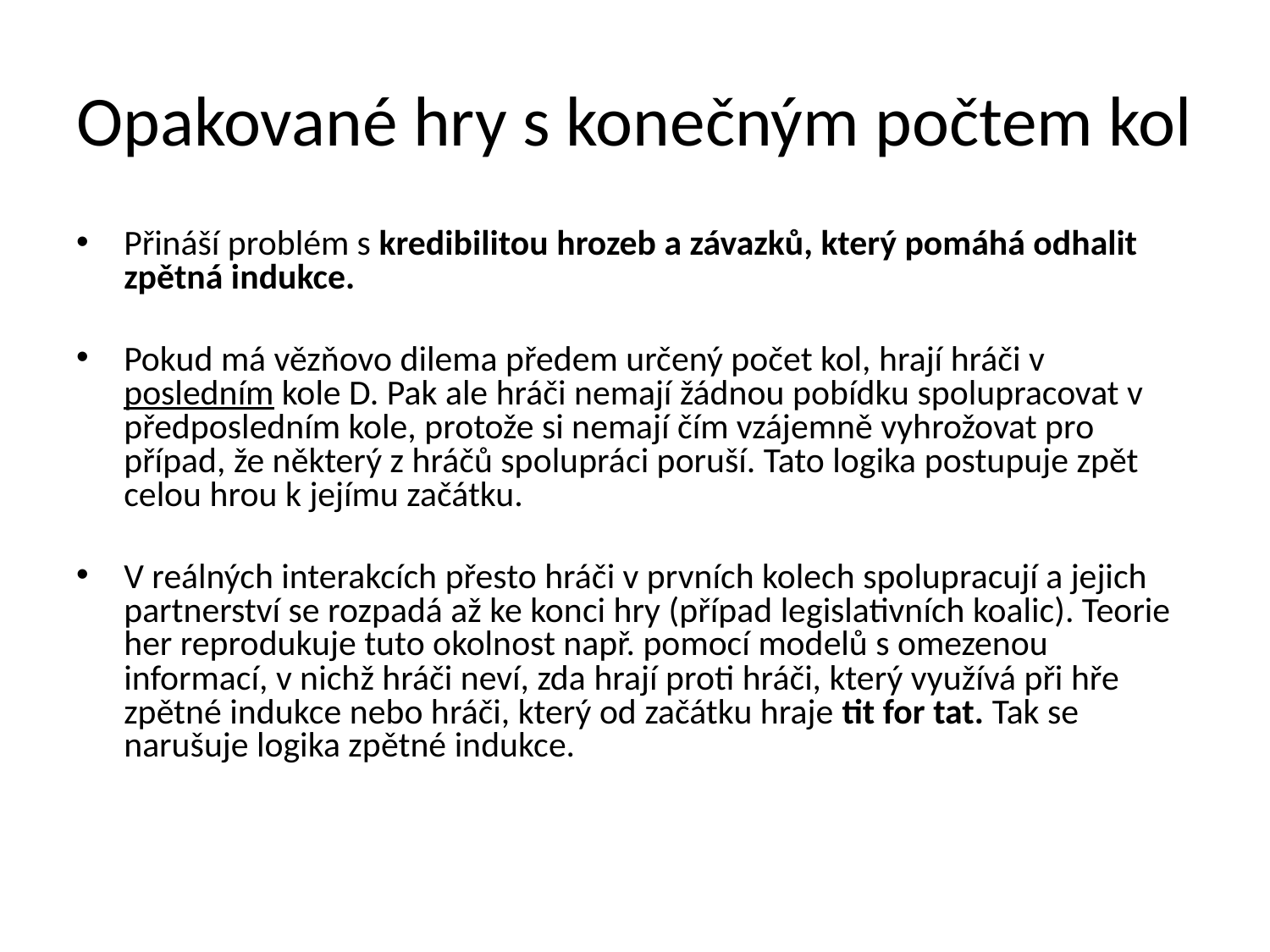

# Opakované hry s konečným počtem kol
Přináší problém s kredibilitou hrozeb a závazků, který pomáhá odhalit zpětná indukce.

Pokud má vězňovo dilema předem určený počet kol, hrají hráči v posledním kole D. Pak ale hráči nemají žádnou pobídku spolupracovat v předposledním kole, protože si nemají čím vzájemně vyhrožovat pro případ, že některý z hráčů spolupráci poruší. Tato logika postupuje zpět celou hrou k jejímu začátku.

V reálných interakcích přesto hráči v prvních kolech spolupracují a jejich partnerství se rozpadá až ke konci hry (případ legislativních koalic). Teorie her reprodukuje tuto okolnost např. pomocí modelů s omezenou informací, v nichž hráči neví, zda hrají proti hráči, který využívá při hře zpětné indukce nebo hráči, který od začátku hraje tit for tat. Tak se narušuje logika zpětné indukce.